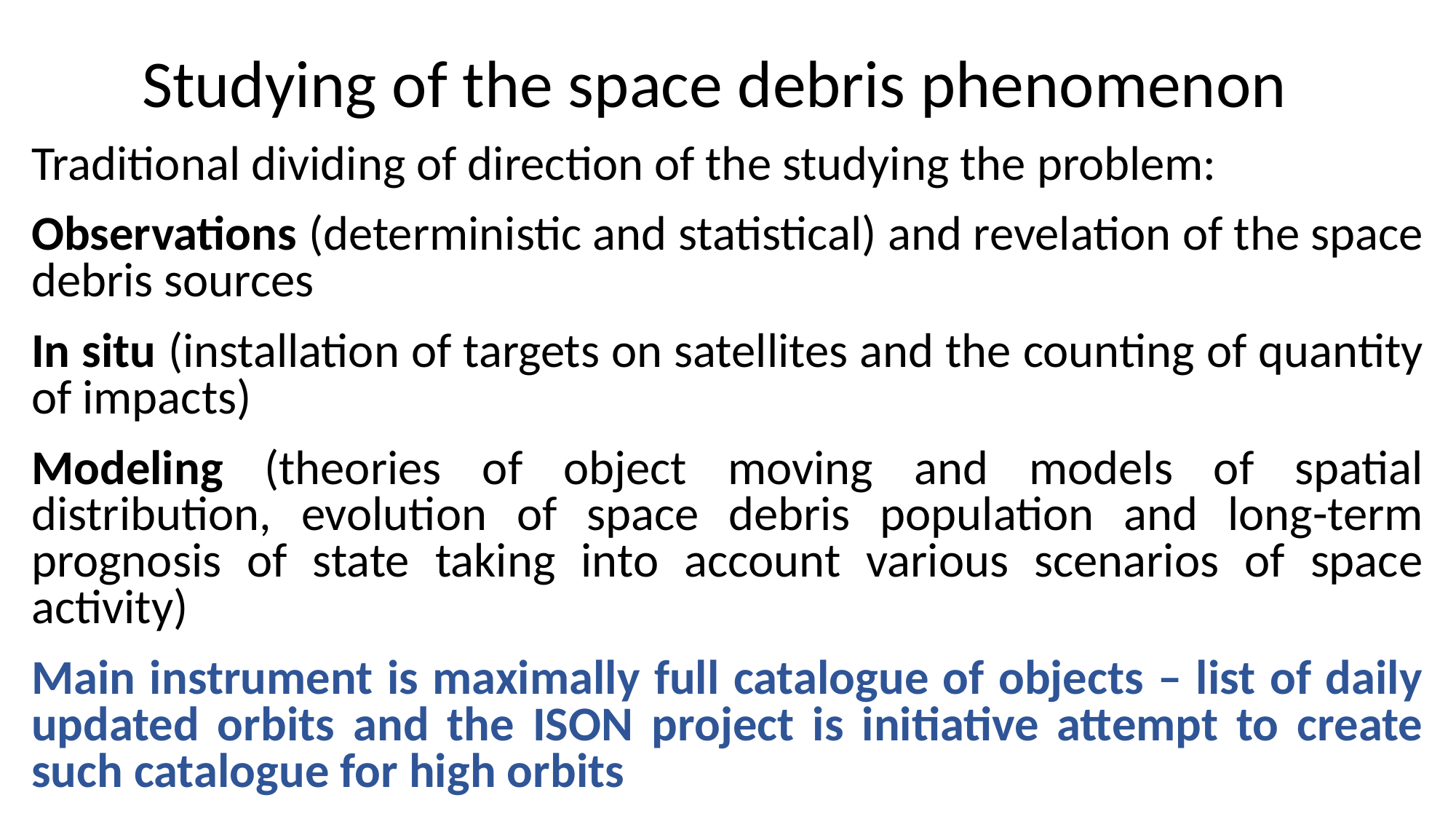

Studying of the space debris phenomenon
Traditional dividing of direction of the studying the problem:

Observations (deterministic and statistical) and revelation of the space debris sources

In situ (installation of targets on satellites and the counting of quantity of impacts)

Modeling (theories of object moving and models of spatial distribution, evolution of space debris population and long-term prognosis of state taking into account various scenarios of space activity)

Main instrument is maximally full catalogue of objects – list of daily updated orbits and the ISON project is initiative attempt to create such catalogue for high orbits